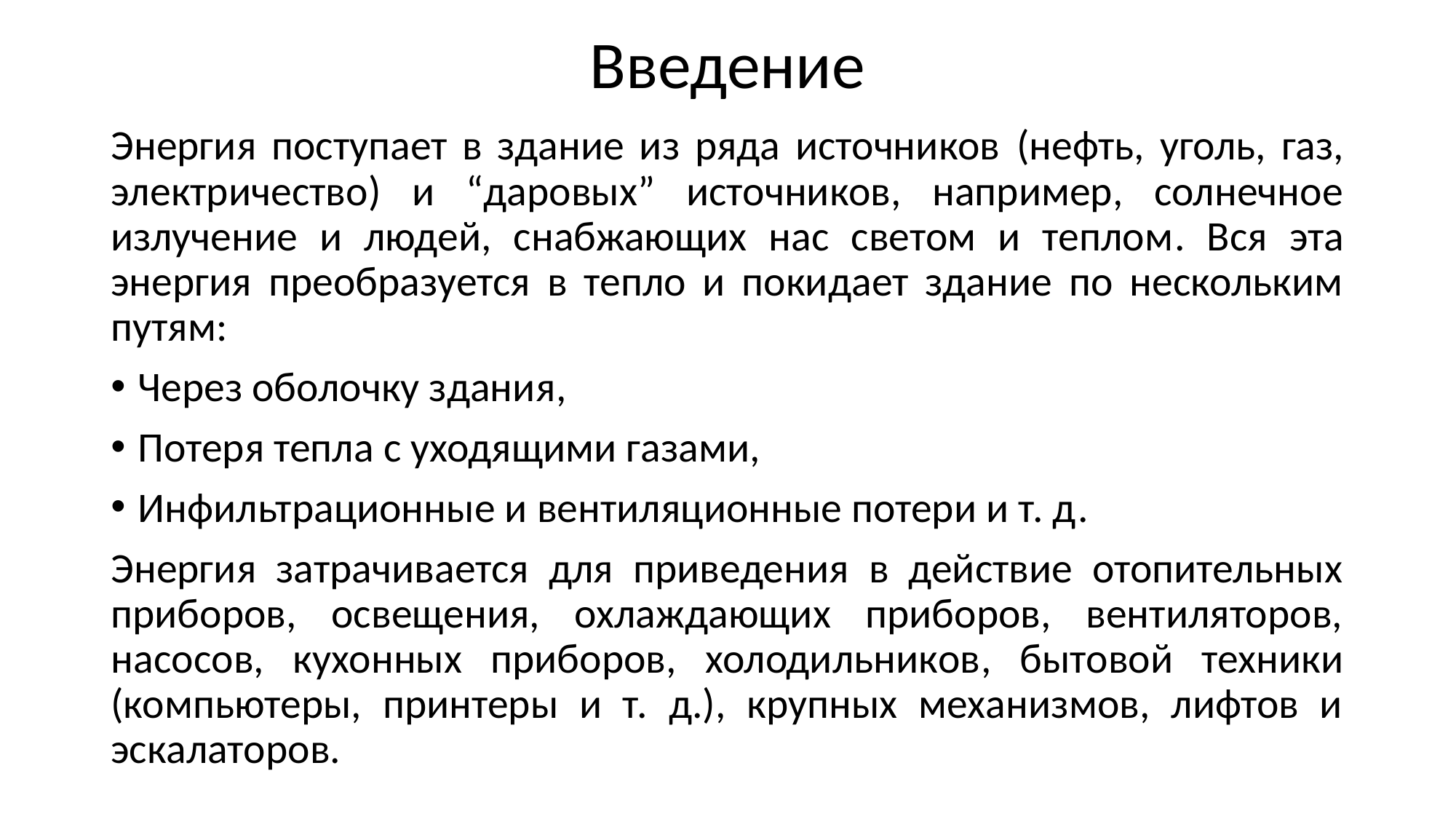

# Введение
Энергия поступает в здание из ряда источников (нефть, уголь, газ, электричество) и “даровых” источников, например, солнечное излучение и людей, снабжающих нас светом и теплом. Вся эта энергия преобразуется в тепло и покидает здание по нескольким путям:
Через оболочку здания,
Потеря тепла с уходящими газами,
Инфильтрационные и вентиляционные потери и т. д.
Энергия затрачивается для приведения в действие отопительных приборов, освещения, охлаждающих приборов, вентиляторов, насосов, кухонных приборов, холодильников, бытовой техники (компьютеры, принтеры и т. д.), крупных механизмов, лифтов и эскалаторов.